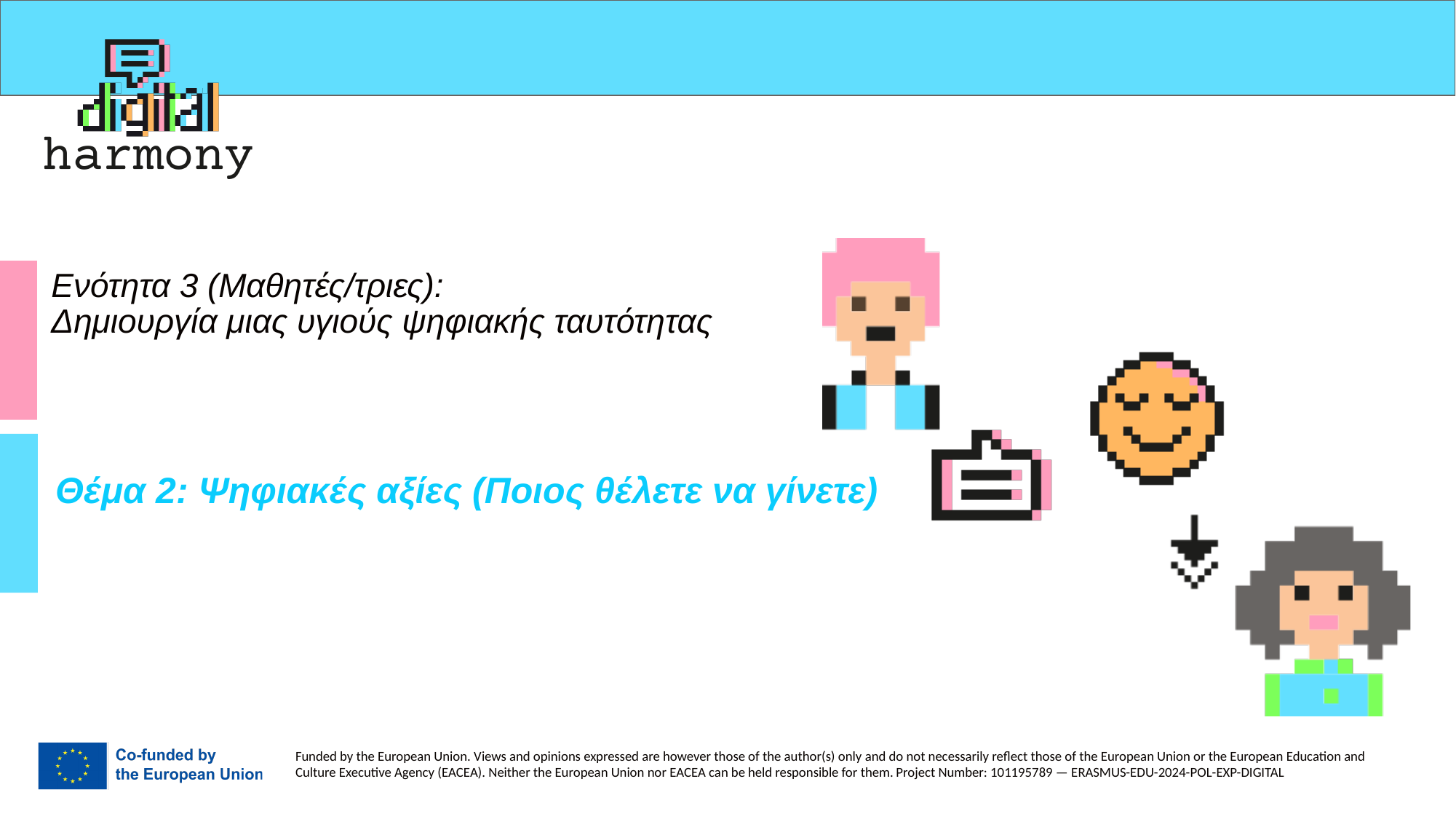

# Ενότητα 3 (Μαθητές/τριες): Δημιουργία μιας υγιούς ψηφιακής ταυτότητας
Θέμα 2: Ψηφιακές αξίες (Ποιος θέλετε να γίνετε)